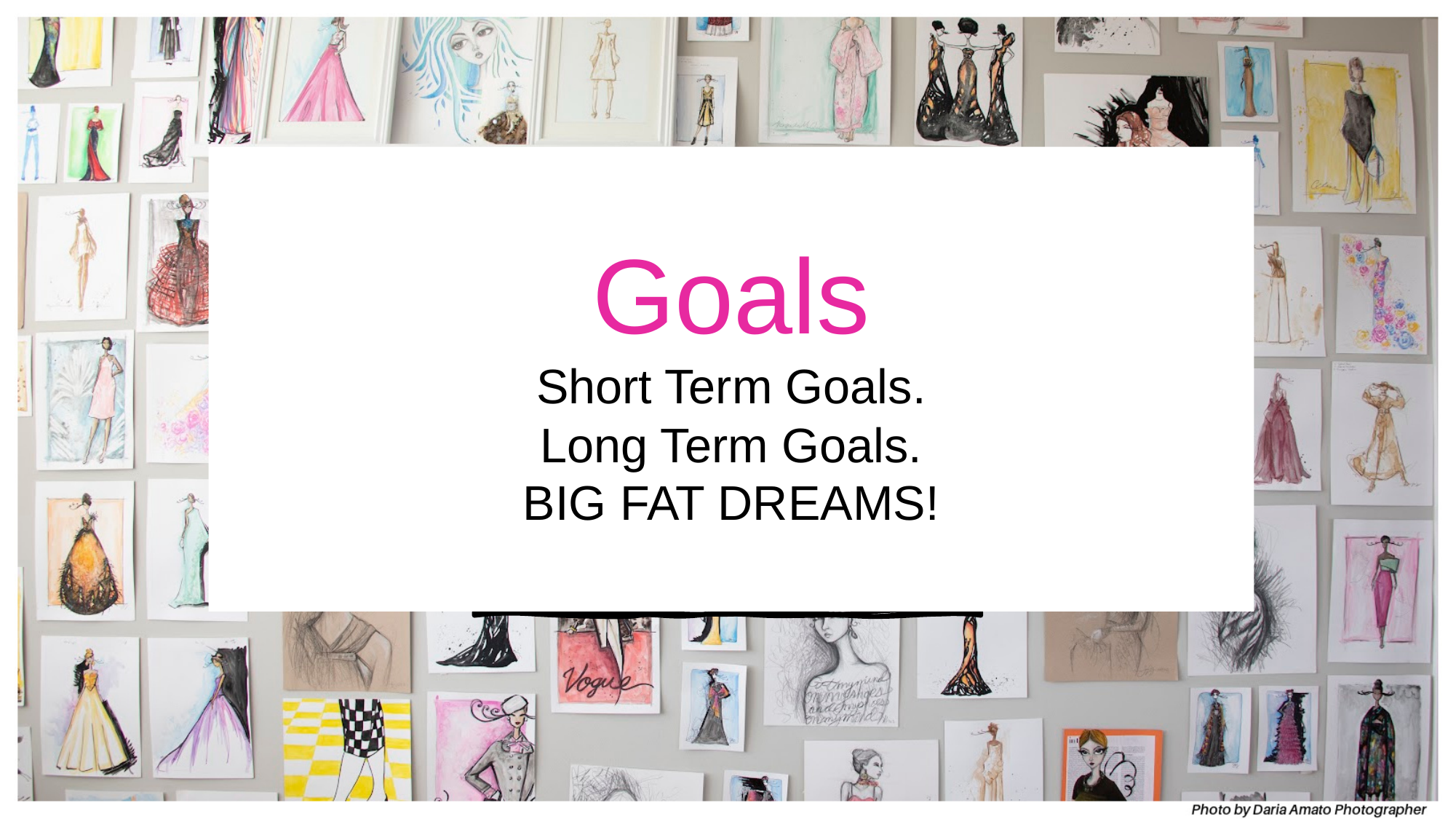

# Goals Short Term Goals. Long Term Goals. BIG FAT DREAMS!